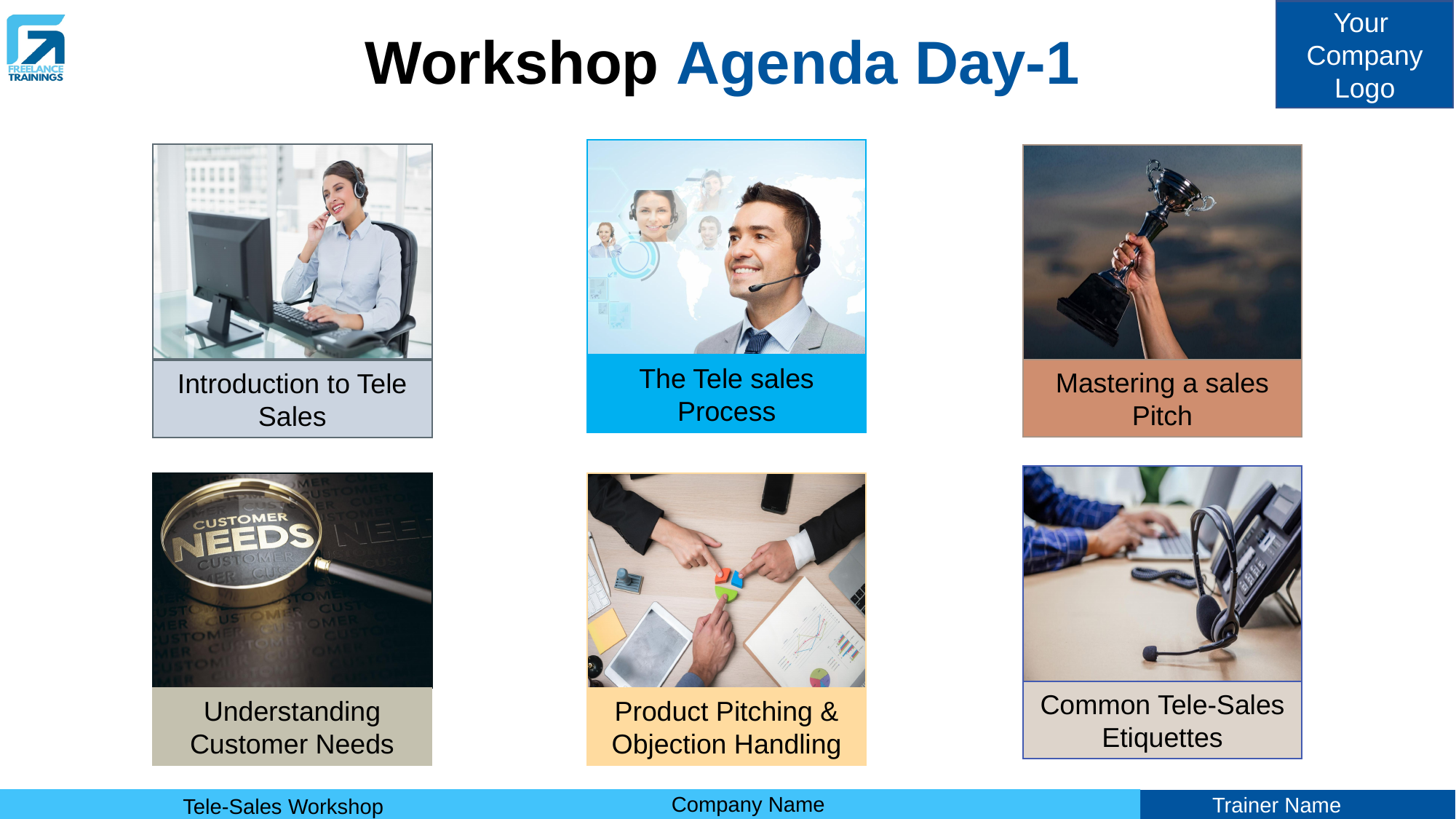

# Workshop Agenda Day-1

The Tele sales Process

Introduction to Tele Sales

Mastering a sales Pitch

Common Tele-Sales Etiquettes

Product Pitching & Objection Handling

Understanding Customer Needs